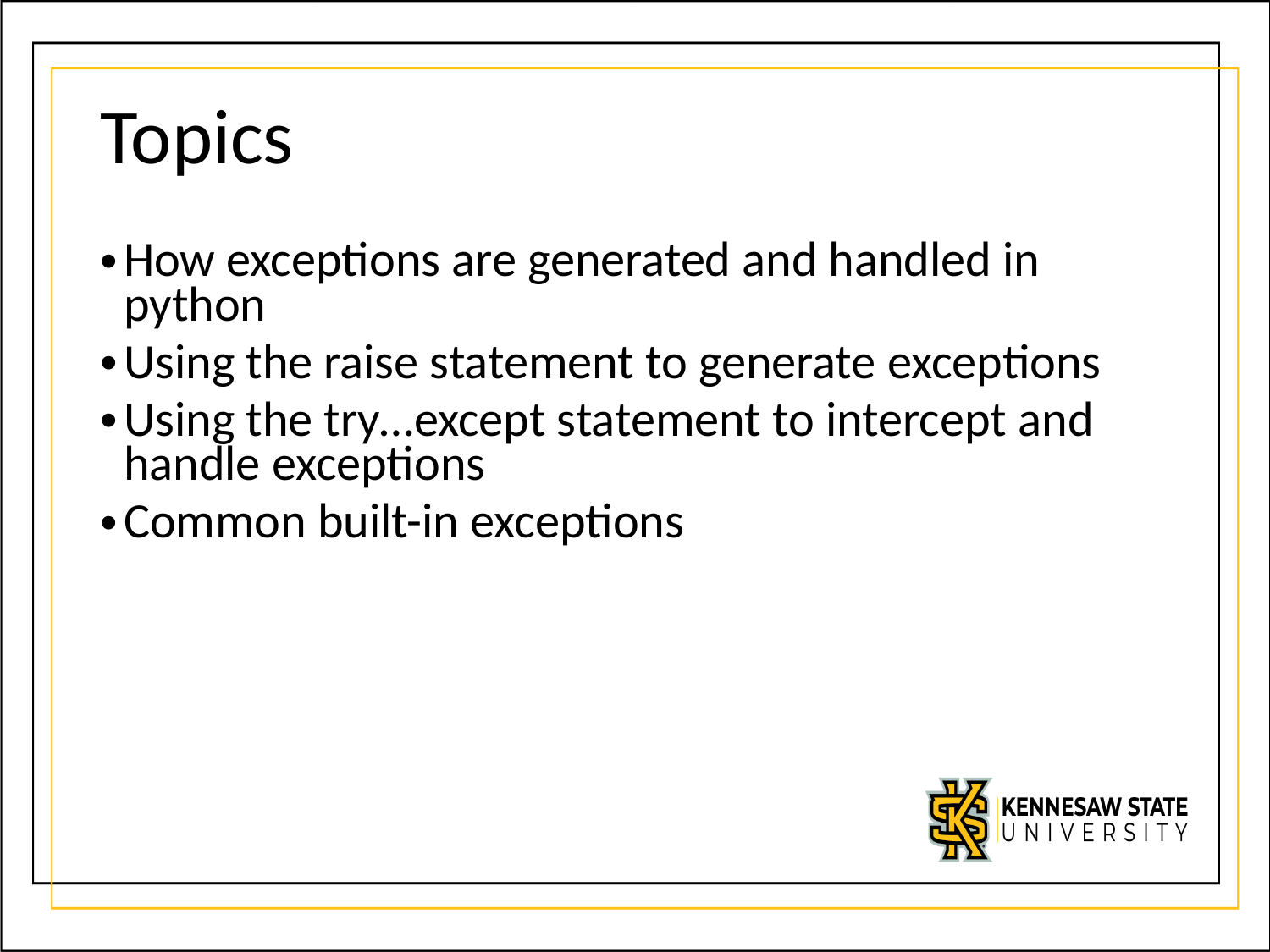

# Topics
How exceptions are generated and handled in python
Using the raise statement to generate exceptions
Using the try…except statement to intercept and handle exceptions
Common built-in exceptions